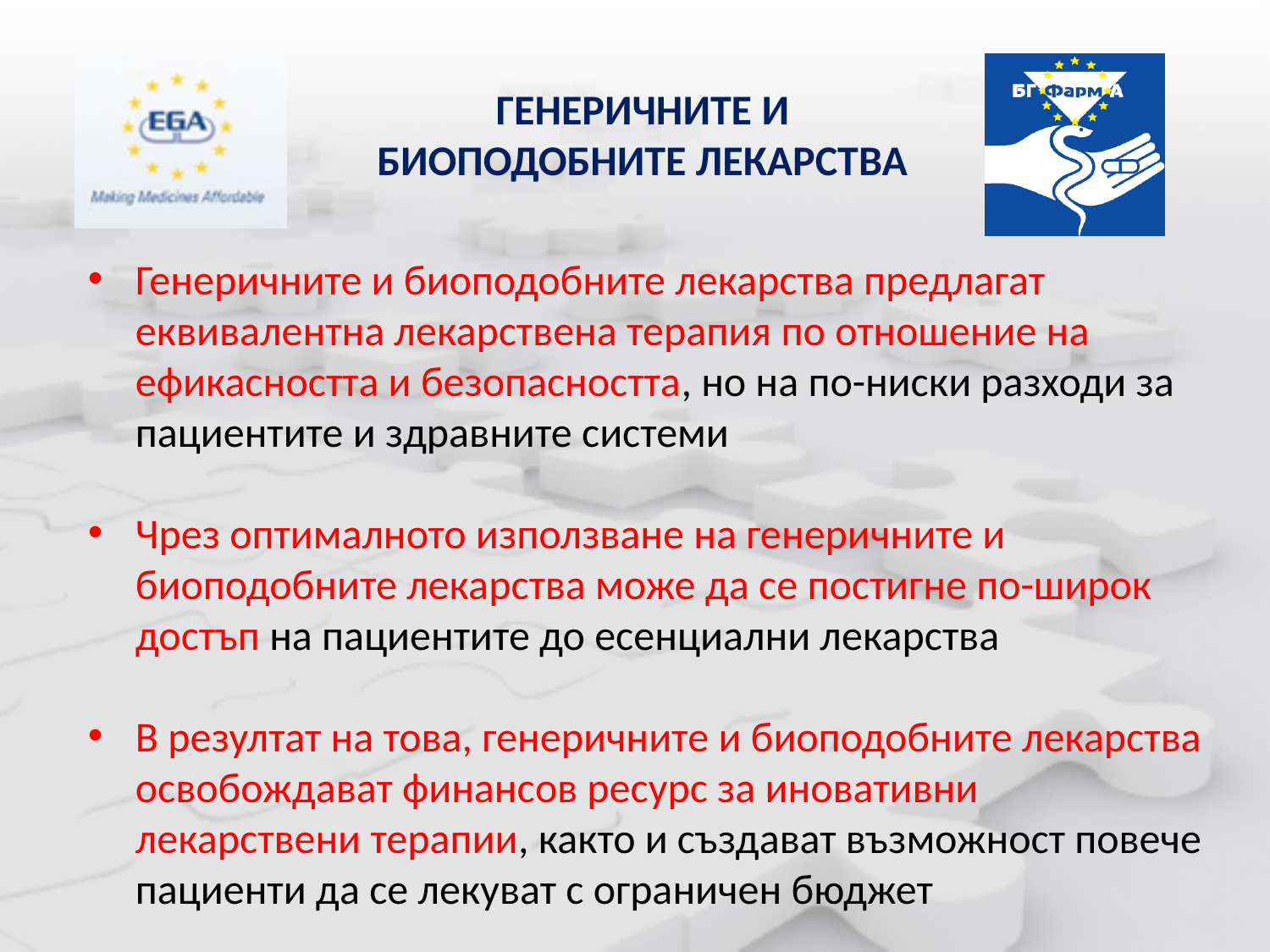

ГЕНЕРИЧНИТЕ И БИОПОДОБНИТЕ ЛЕКАРСТВА
Генеричните и биоподобните лекарства предлагат еквивалентна лекарствена терапия по отношение на ефикасността и безопасността, но на по-ниски разходи за пациентите и здравните системи

Чрез оптималното използване на генеричните и биоподобните лекарства може да се постигне по-широк достъп на пациентите до есенциални лекарства

В резултат на това, генеричните и биоподобните лекарства освобождават финансов ресурс за иновативни лекарствени терапии, както и създават възможност повече пациенти да се лекуват с ограничен бюджет